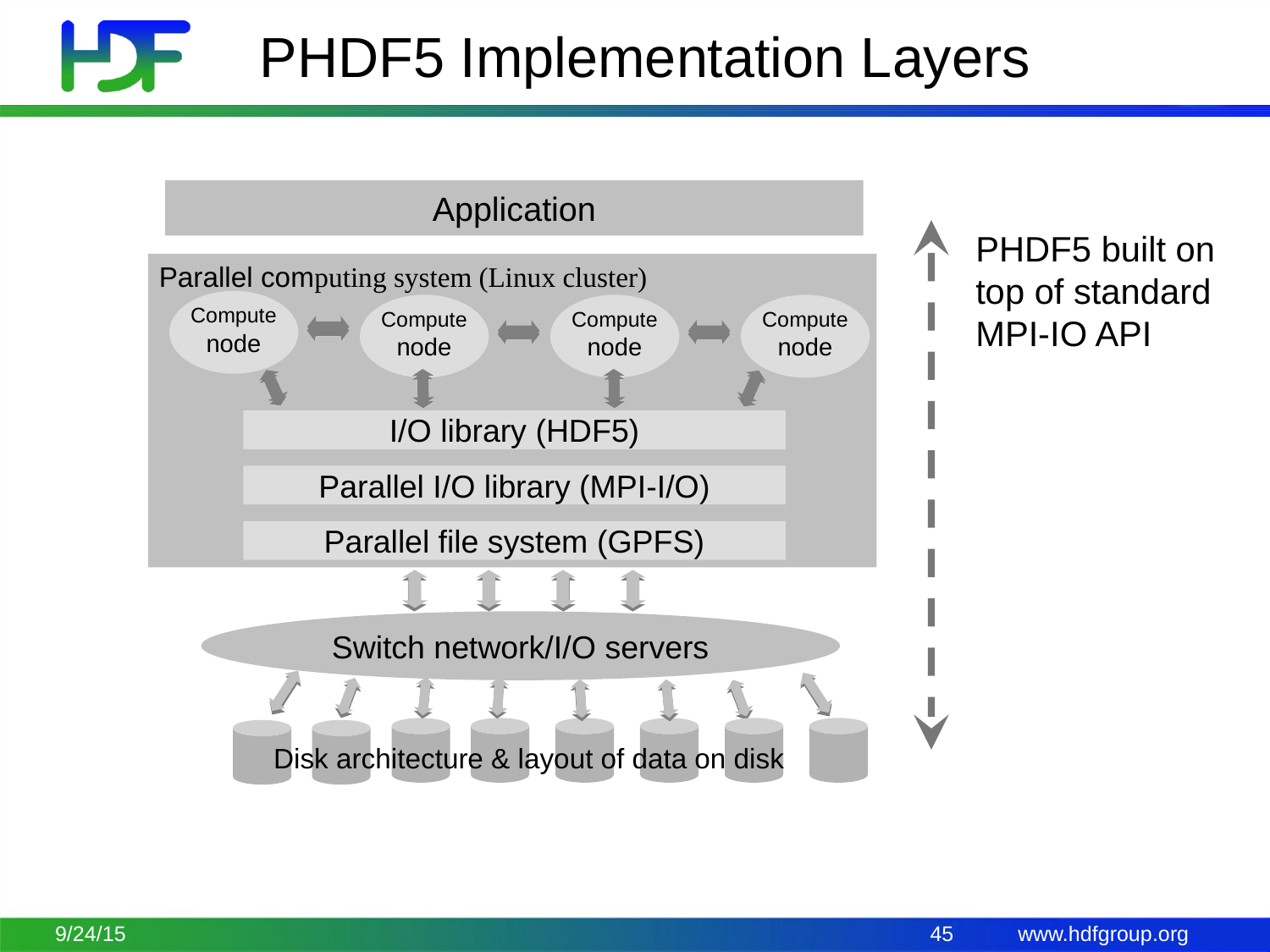

# PHDF5 Implementation Layers

Application
Parallel computing system (Linux cluster)
Compute
node
Compute
node
Compute
node
Compute
node

I/O library (HDF5)
Parallel I/O library (MPI-I/O)
Parallel file system (GPFS)

Switch network/I/O servers

Disk architecture & layout of data on disk

PHDF5 built on top of standard MPI-IO API
9/24/15
45